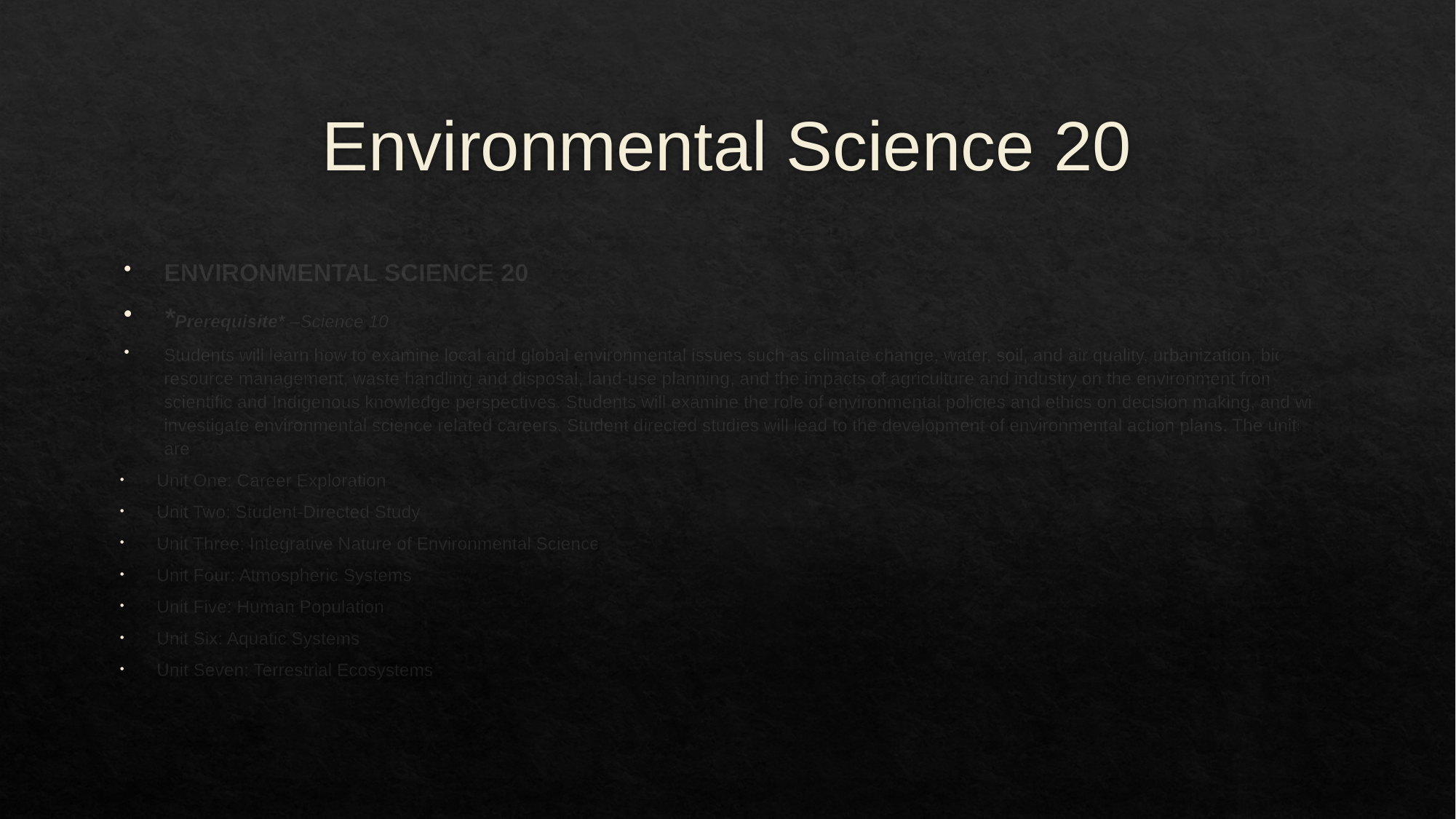

# Environmental Science 20
ENVIRONMENTAL SCIENCE 20
*Prerequisite* –Science 10
Students will learn how to examine local and global environmental issues such as climate change, water, soil, and air quality, urbanization, bio resource management, waste handling and disposal, land-use planning, and the impacts of agriculture and industry on the environment from scientific and Indigenous knowledge perspectives. Students will examine the role of environmental policies and ethics on decision making, and will investigate environmental science related careers. Student directed studies will lead to the development of environmental action plans. The units are
Unit One: Career Exploration
Unit Two: Student-Directed Study
Unit Three: Integrative Nature of Environmental Science
Unit Four: Atmospheric Systems
Unit Five: Human Population
Unit Six: Aquatic Systems
Unit Seven: Terrestrial Ecosystems